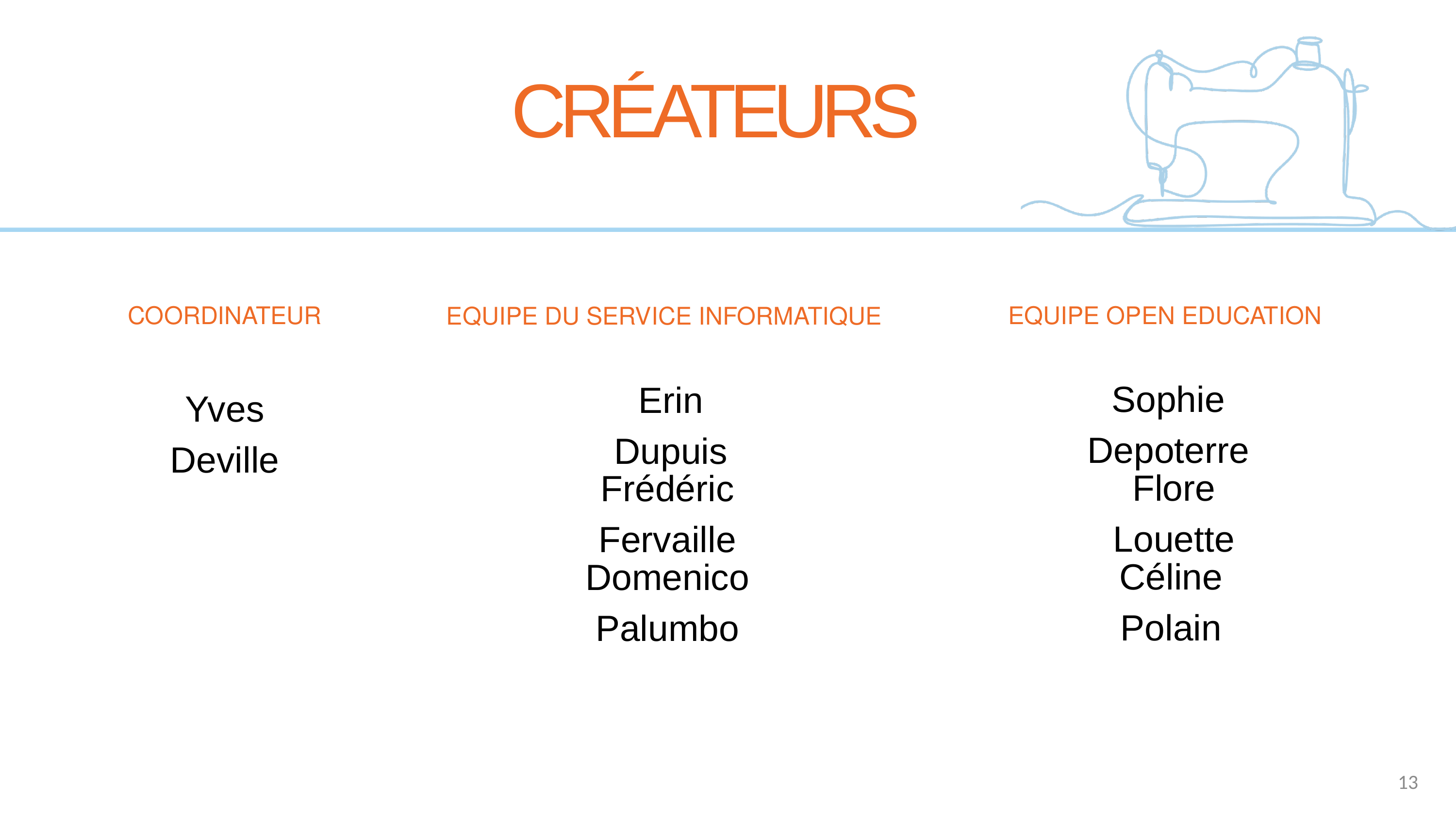

CRÉATEURS

COORDINATEUR
EQUIPE OPEN EDUCATION
EQUIPE DU SERVICE INFORMATIQUE
Sophie Depoterre
Erin Dupuis
Yves Deville
Flore Louette
Frédéric Fervaille
Céline Polain
Domenico Palumbo
13